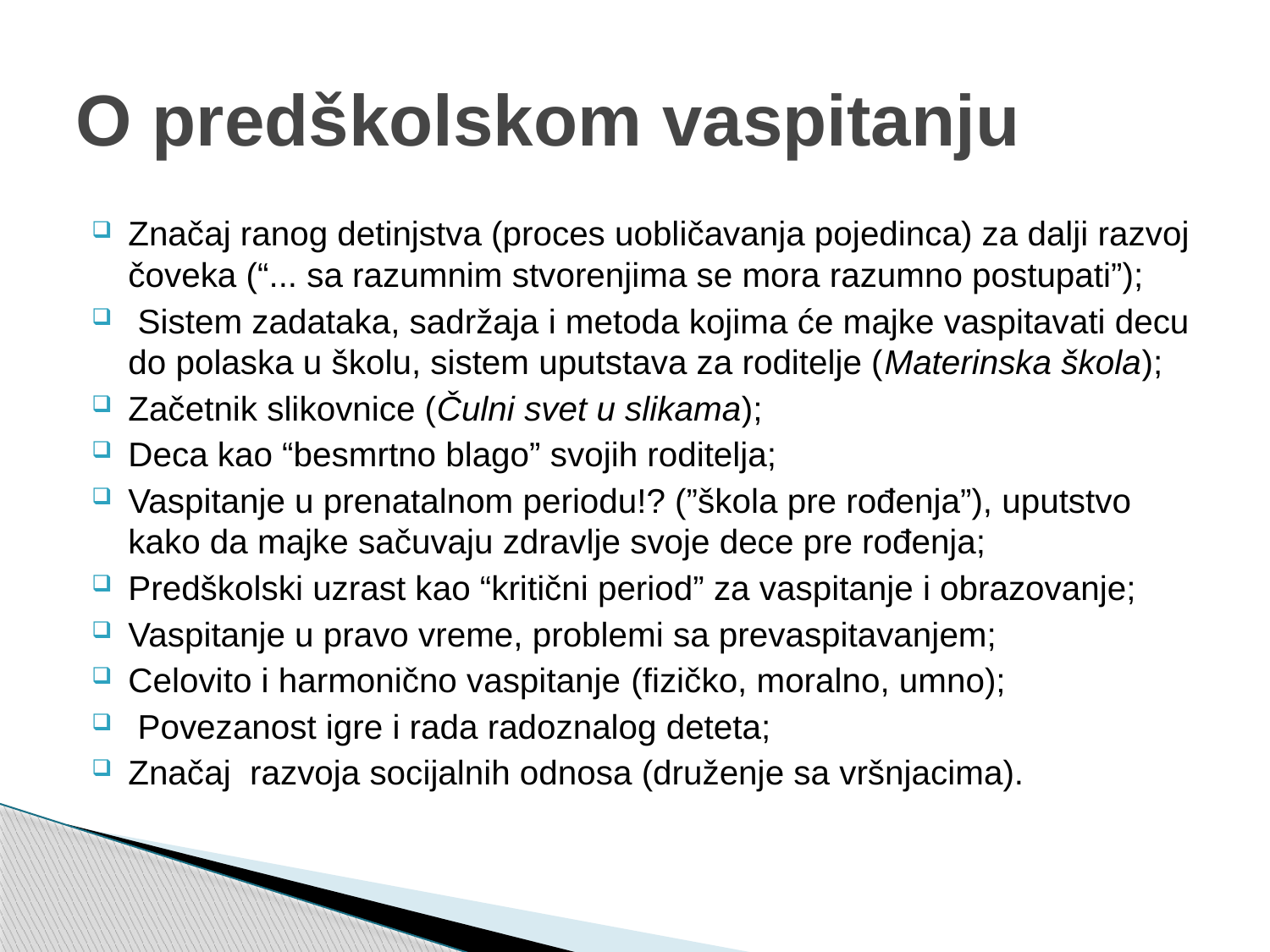

# O predškolskom vaspitanju
Značaj ranog detinjstva (proces uobličavanja pojedinca) za dalji razvoj čoveka (“... sa razumnim stvorenjima se mora razumno postupati”);
 Sistem zadataka, sadržaja i metoda kojima će majke vaspitavati decu do polaska u školu, sistem uputstava za roditelje (Materinska škola);
Začetnik slikovnice (Čulni svet u slikama);
Deca kao “besmrtno blago” svojih roditelja;
Vaspitanje u prenatalnom periodu!? (”škola pre rođenja”), uputstvo kako da majke sačuvaju zdravlje svoje dece pre rođenja;
Predškolski uzrast kao “kritični period” za vaspitanje i obrazovanje;
Vaspitanje u pravo vreme, problemi sa prevaspitavanjem;
Celovito i harmonično vaspitanje (fizičko, moralno, umno);
 Povezanost igre i rada radoznalog deteta;
Značaj  razvoja socijalnih odnosa (druženje sa vršnjacima).